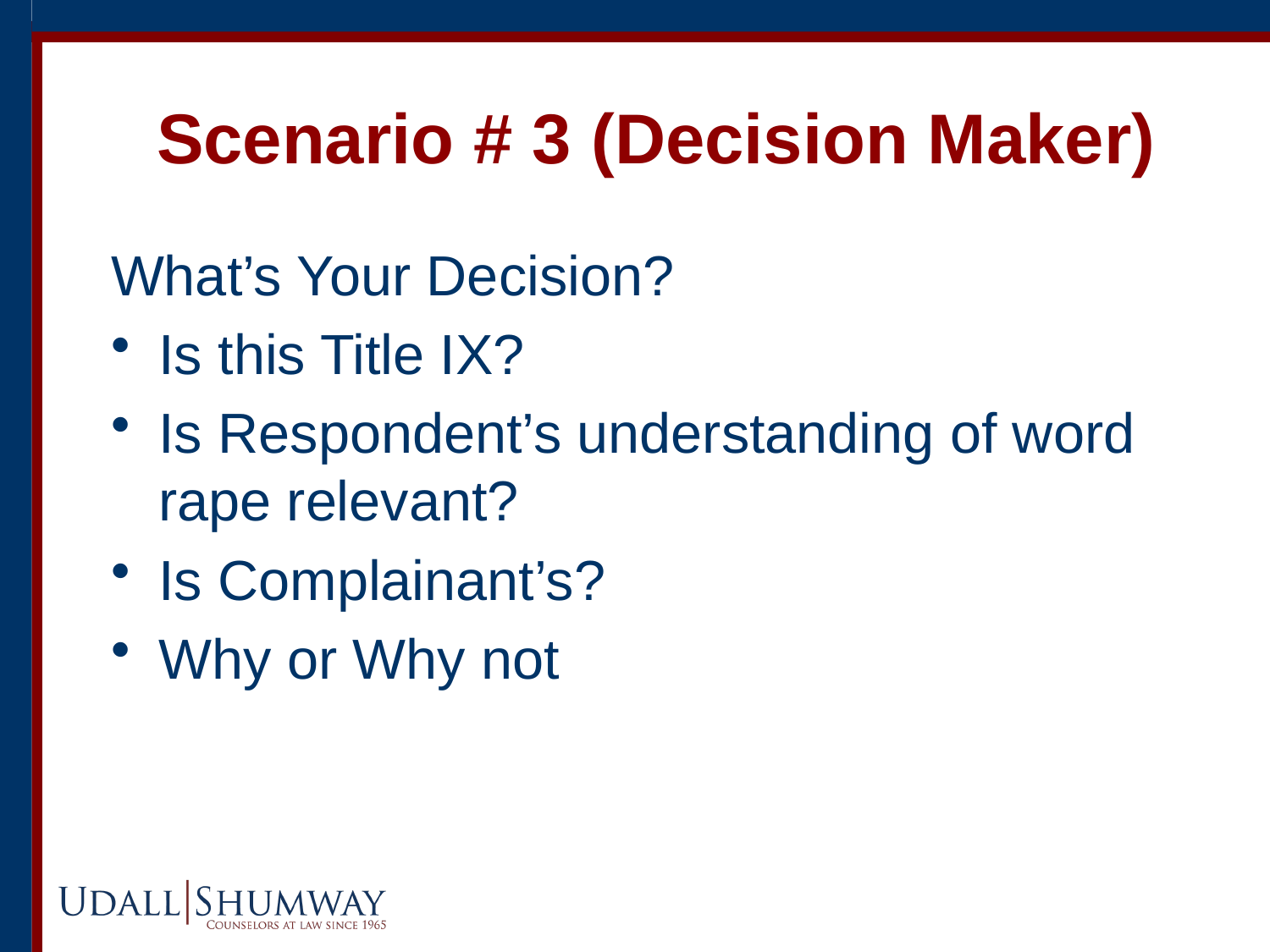

# Scenario # 3 (Decision Maker)
What’s Your Decision?
Is this Title IX?
Is Respondent’s understanding of word rape relevant?
Is Complainant’s?
Why or Why not